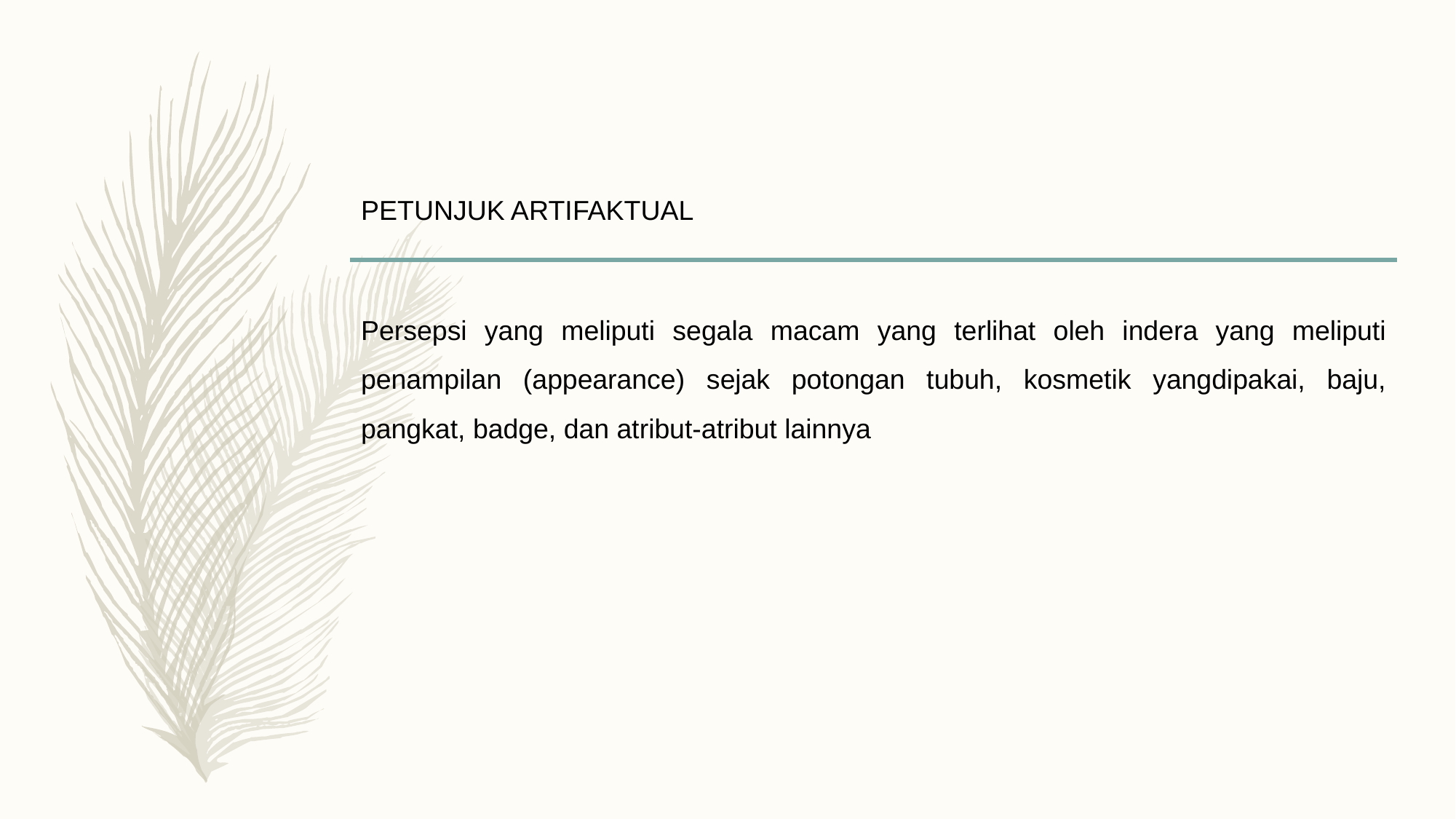

# PETUNJUK ARTIFAKTUAL
Persepsi yang meliputi segala macam yang terlihat oleh indera yang meliputi penampilan (appearance) sejak potongan tubuh, kosmetik yangdipakai, baju, pangkat, badge, dan atribut-atribut lainnya